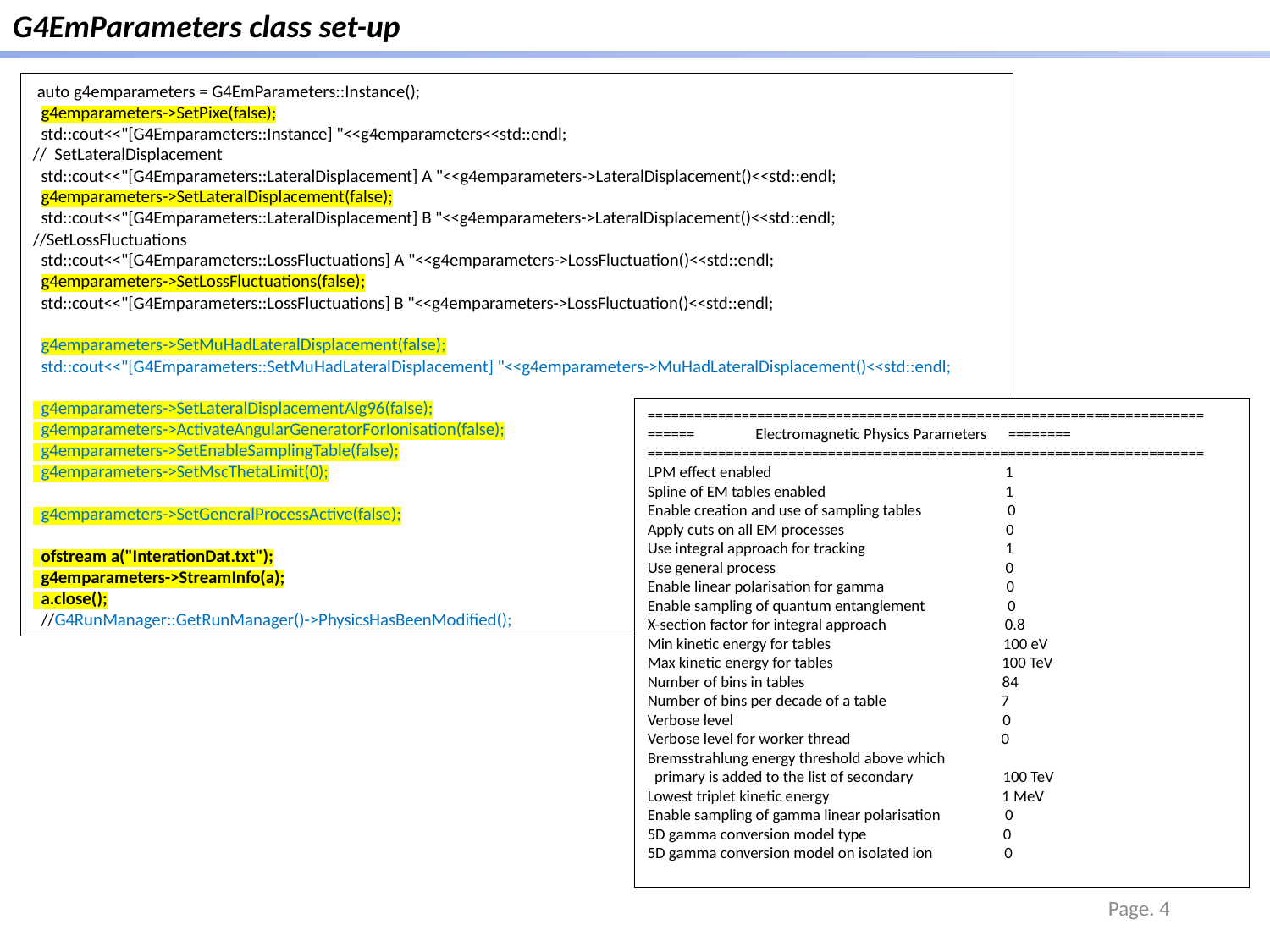

G4EmParameters class set-up

 auto g4emparameters = G4EmParameters::Instance();
  g4emparameters->SetPixe(false);
  std::cout<<"[G4Emparameters::Instance] "<<g4emparameters<<std::endl;
//  SetLateralDisplacement
  std::cout<<"[G4Emparameters::LateralDisplacement] A "<<g4emparameters->LateralDisplacement()<<std::endl;
  g4emparameters->SetLateralDisplacement(false);
  std::cout<<"[G4Emparameters::LateralDisplacement] B "<<g4emparameters->LateralDisplacement()<<std::endl;
//SetLossFluctuations
  std::cout<<"[G4Emparameters::LossFluctuations] A "<<g4emparameters->LossFluctuation()<<std::endl;
  g4emparameters->SetLossFluctuations(false);
  std::cout<<"[G4Emparameters::LossFluctuations] B "<<g4emparameters->LossFluctuation()<<std::endl;

  g4emparameters->SetMuHadLateralDisplacement(false);
  std::cout<<"[G4Emparameters::SetMuHadLateralDisplacement] "<<g4emparameters->MuHadLateralDisplacement()<<std::endl;

  g4emparameters->SetLateralDisplacementAlg96(false);
  g4emparameters->ActivateAngularGeneratorForIonisation(false);
  g4emparameters->SetEnableSamplingTable(false);
  g4emparameters->SetMscThetaLimit(0);

  g4emparameters->SetGeneralProcessActive(false);

  ofstream a("InterationDat.txt");
  g4emparameters->StreamInfo(a);
  a.close();
  //G4RunManager::GetRunManager()->PhysicsHasBeenModified();
=======================================================================
======                 Electromagnetic Physics Parameters      ========
=======================================================================
LPM effect enabled                                                                 1
Spline of EM tables enabled                                                  1
Enable creation and use of sampling tables                        0
Apply cuts on all EM processes                                             0
Use integral approach for tracking                                       1
Use general process                                                                0
Enable linear polarisation for gamma                                  0
Enable sampling of quantum entanglement                       0
X-section factor for integral approach                                 0.8
Min kinetic energy for tables                                                100 eV
Max kinetic energy for tables                                               100 TeV
Number of bins in tables                                                       84
Number of bins per decade of a table                                7
Verbose level                                                                           0
Verbose level for worker thread                                          0
Bremsstrahlung energy threshold above which
  primary is added to the list of secondary                         100 TeV
Lowest triplet kinetic energy                                                1 MeV
Enable sampling of gamma linear polarisation                  0
5D gamma conversion model type                                      0
5D gamma conversion model on isolated ion                    0

Page. 4